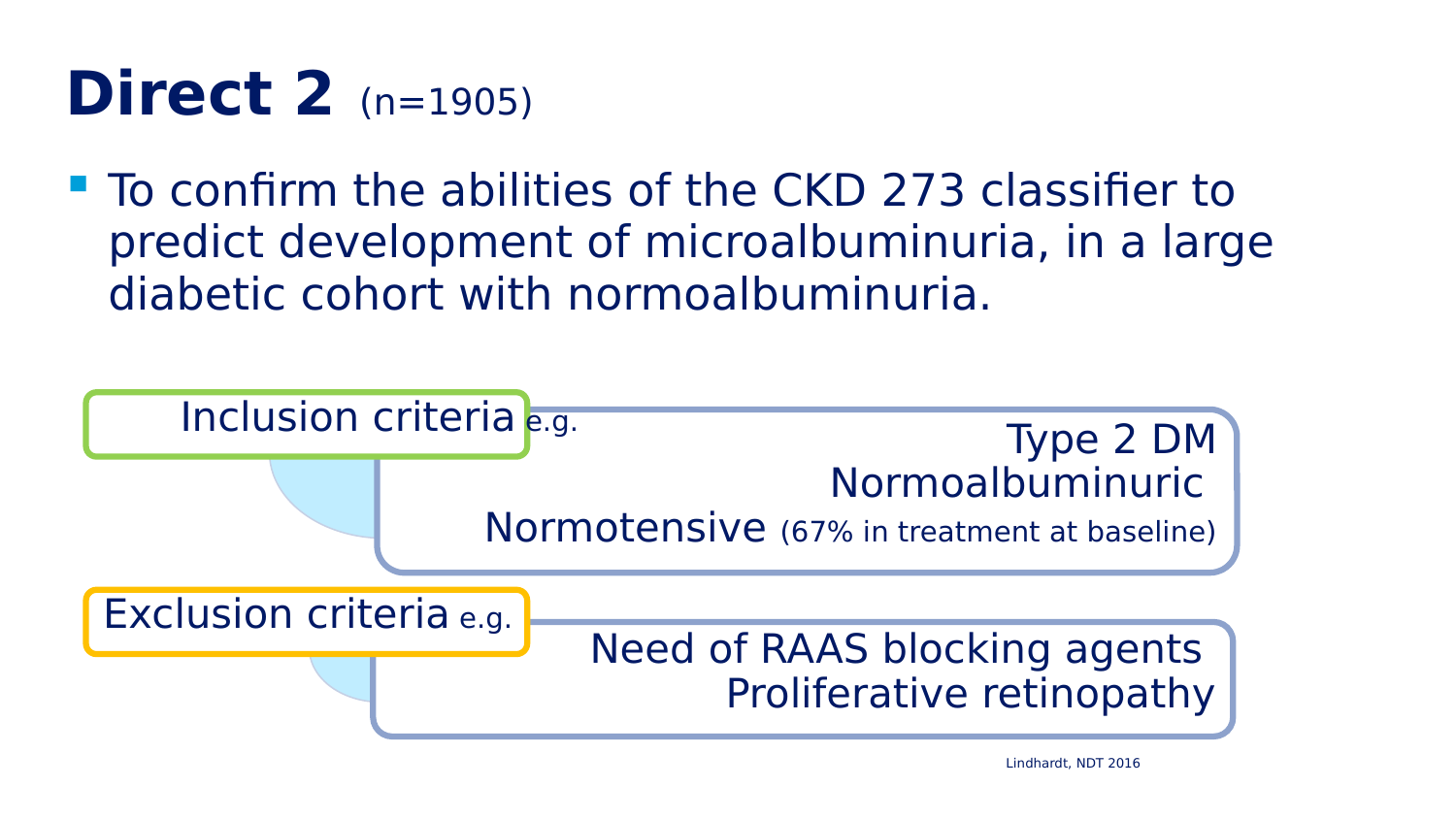

# Direct 2 (n=1905)
To confirm the abilities of the CKD 273 classifier to predict development of microalbuminuria, in a large diabetic cohort with normoalbuminuria.
v
	Inclusion criteria e.g.
			    Type 2 DM
Normoalbuminuric
Normotensive (67% in treatment at baseline)
Exclusion criteria e.g.

Need of RAAS blocking agents
Proliferative retinopathy
Lindhardt, NDT 2016